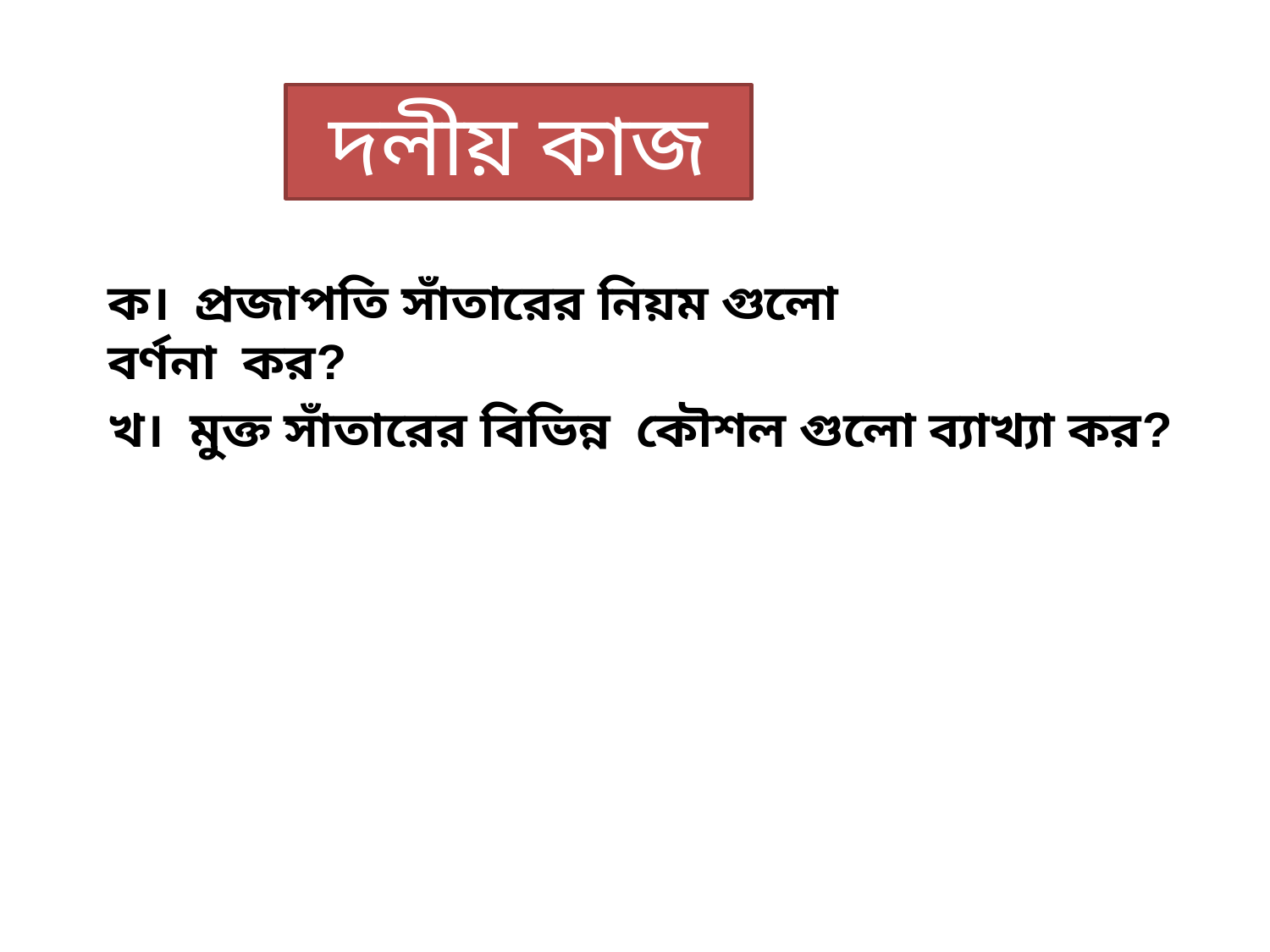

দলীয় কাজ
ক।  প্রজাপতি সাঁতারের নিয়ম গুলো  বর্ণনা  কর?
খ।  মুক্ত সাঁতারের বিভিন্ন  কৌশল গুলো ব্যাখ্যা কর?